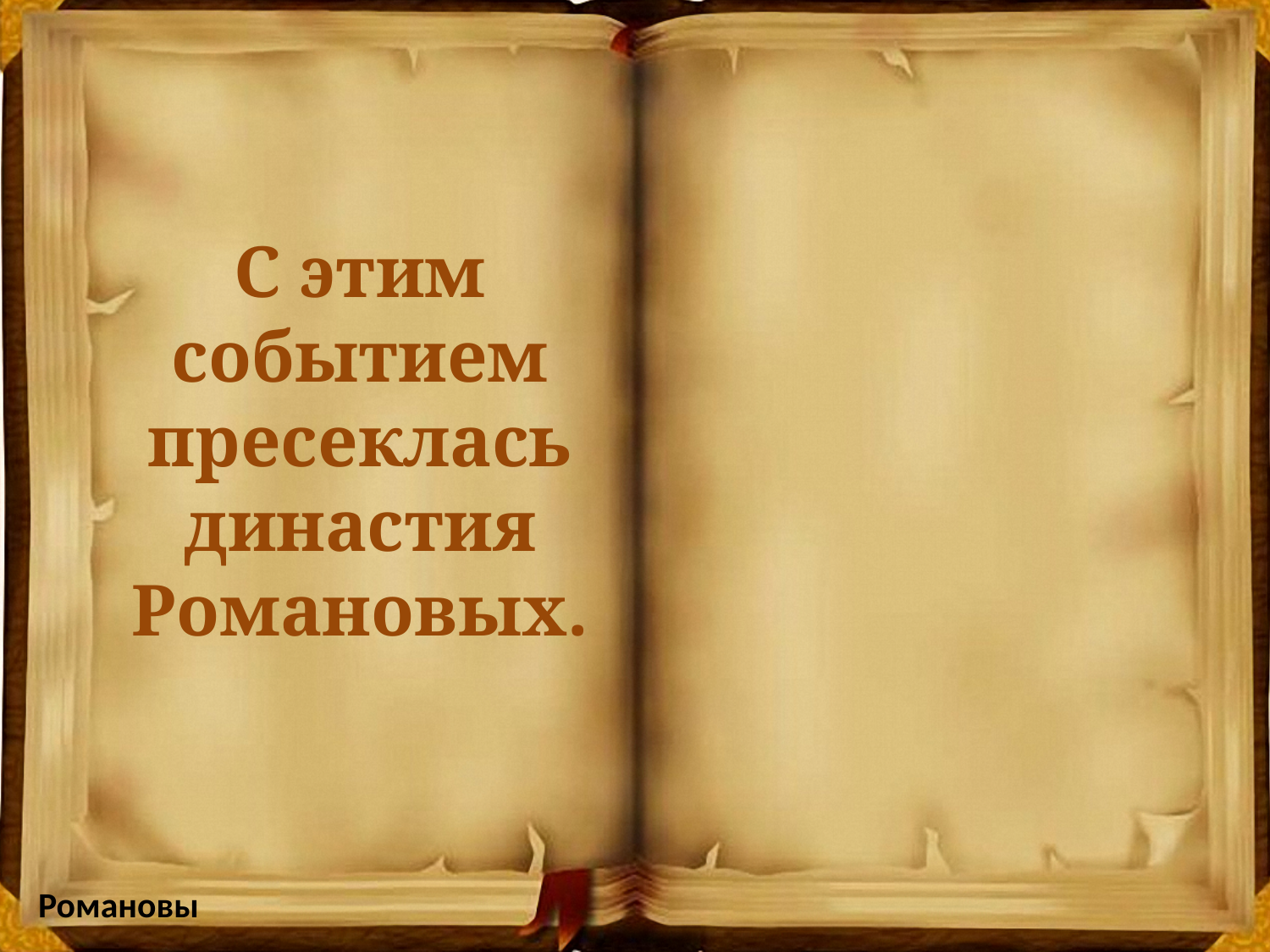

# С этим событием пресеклась династия Романовых.
Романовы